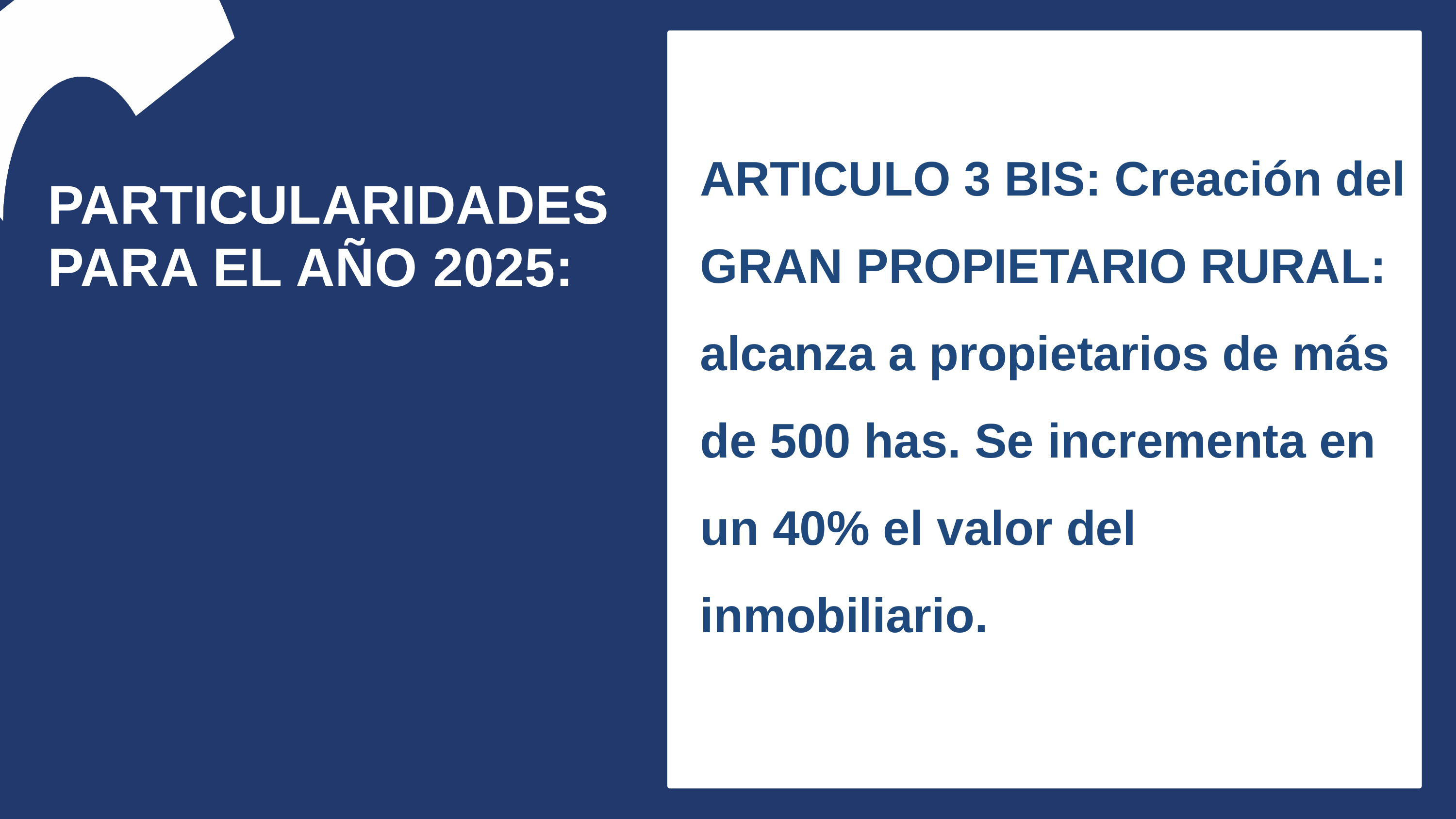

ARTICULO 3 BIS: Creación del GRAN PROPIETARIO RURAL:  alcanza a propietarios de más de 500 has. Se incrementa en un 40% el valor del inmobiliario.
PARTICULARIDADES PARA EL AÑO 2025: